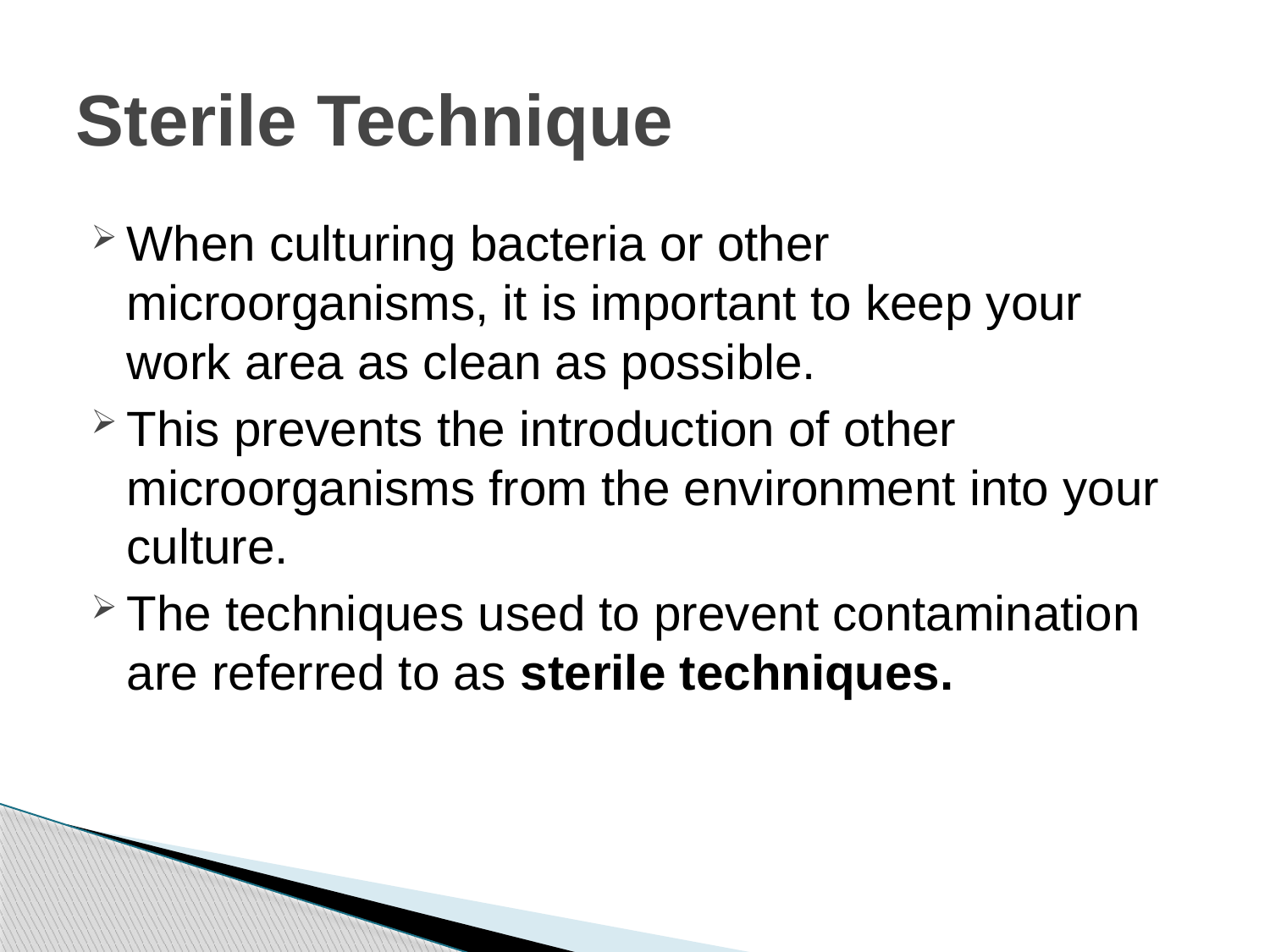

# Sterile Technique
When culturing bacteria or other microorganisms, it is important to keep your work area as clean as possible.
This prevents the introduction of other microorganisms from the environment into your culture.
The techniques used to prevent contamination are referred to as sterile techniques.